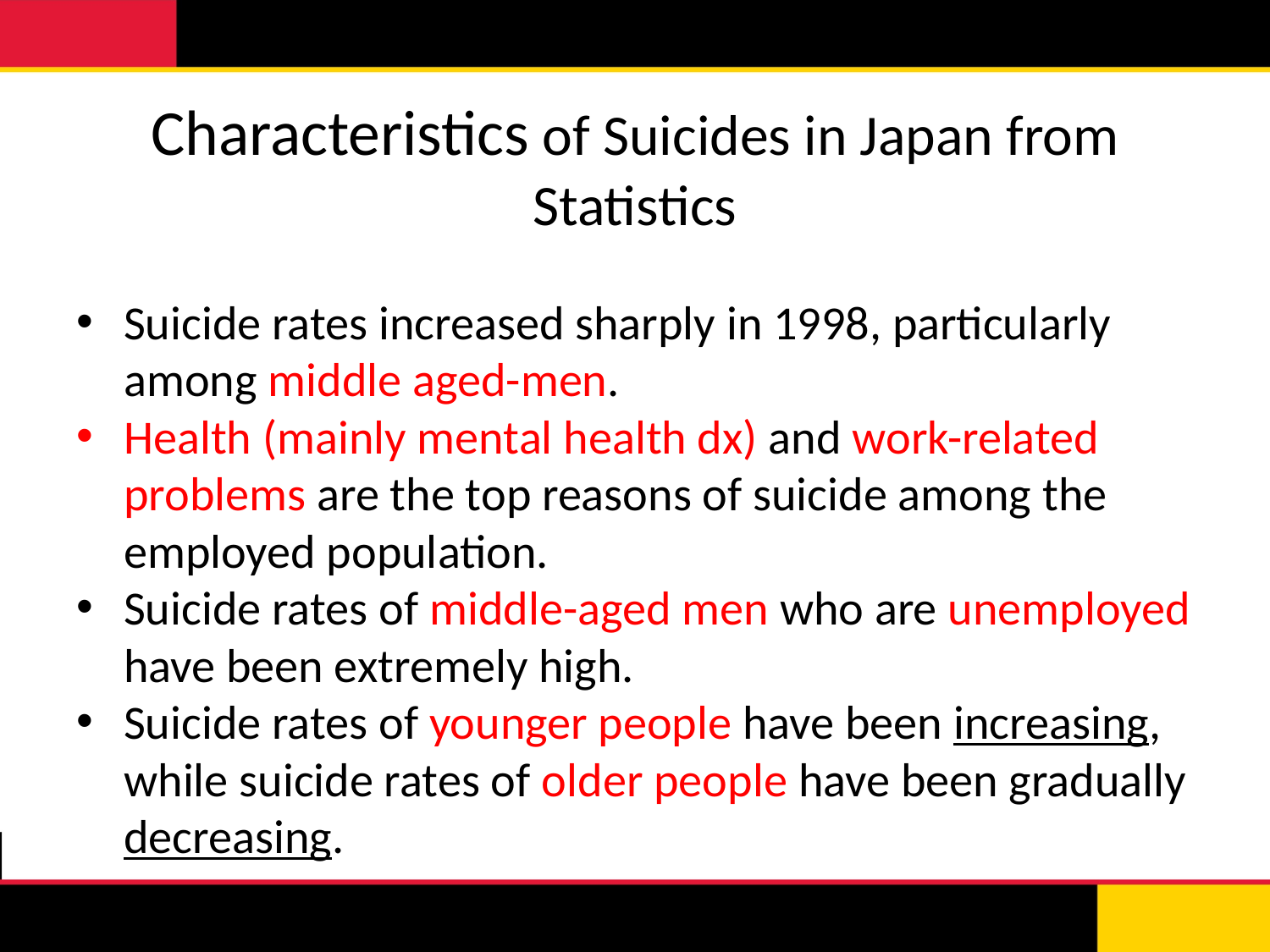

# Characteristics of Suicides in Japan from Statistics
Suicide rates increased sharply in 1998, particularly among middle aged-men.
Health (mainly mental health dx) and work-related problems are the top reasons of suicide among the employed population.
Suicide rates of middle-aged men who are unemployed have been extremely high.
Suicide rates of younger people have been increasing, while suicide rates of older people have been gradually decreasing.